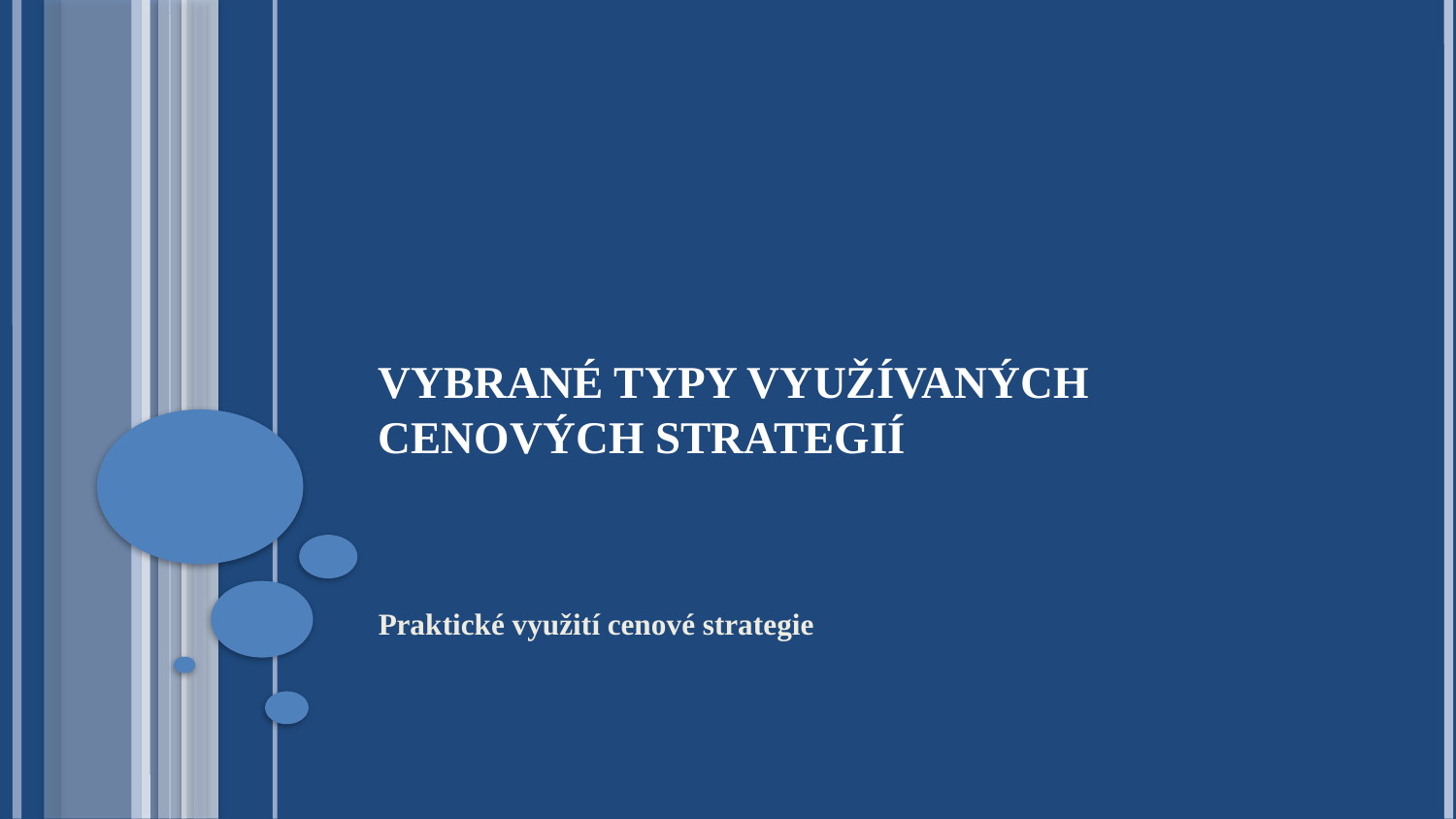

# Vybrané typy využívaných cenových strategií
Praktické využití cenové strategie